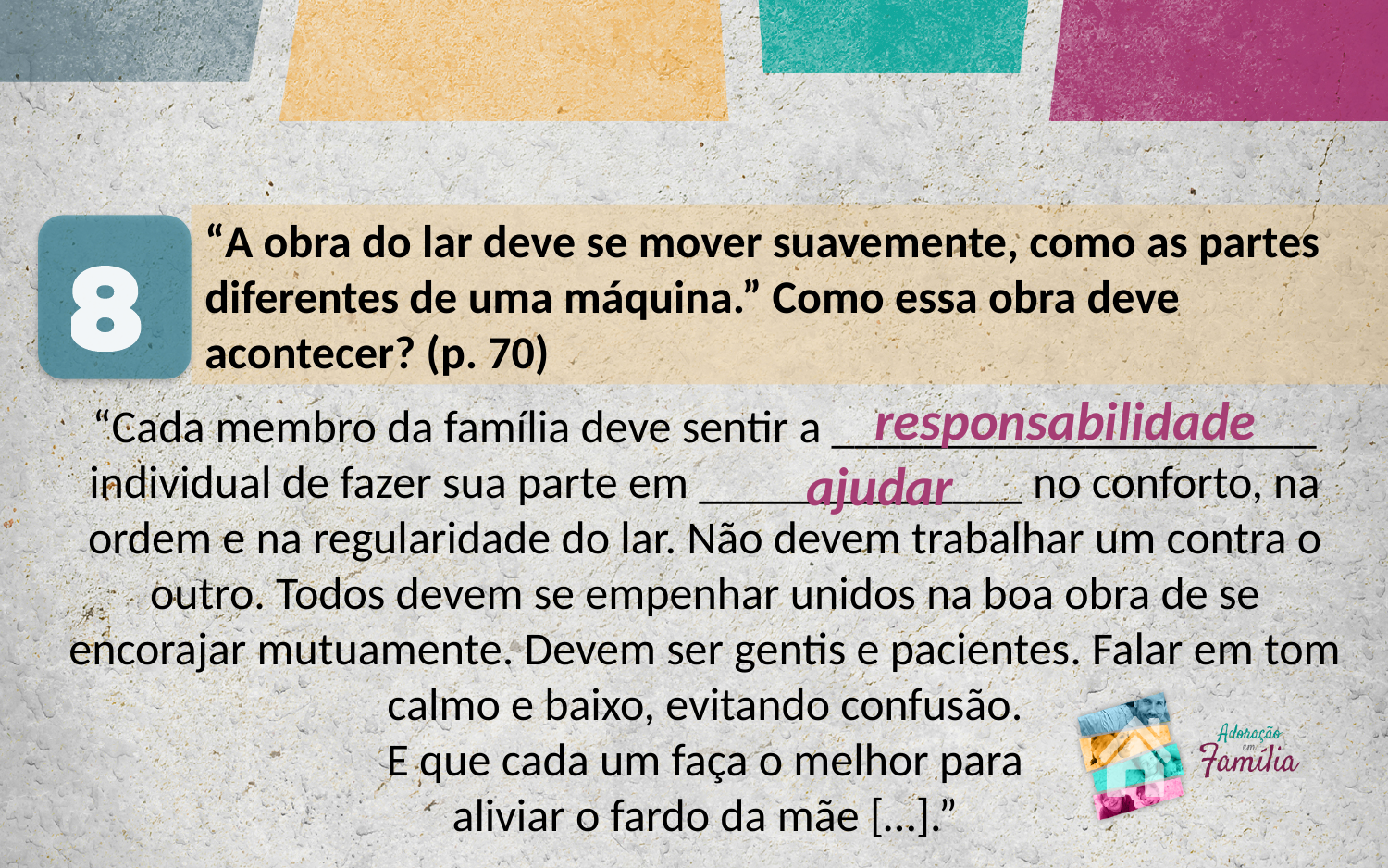

“A obra do lar deve se mover suavemente, como as partes diferentes de uma máquina.” Como essa obra deve acontecer? (p. 70)

8
responsabilidade
“Cada membro da família deve sentir a _____________________ individual de fazer sua parte em ______________ no conforto, na ordem e na regularidade do lar. Não devem trabalhar um contra o outro. Todos devem se empenhar unidos na boa obra de se encorajar mutuamente. Devem ser gentis e pacientes. Falar em tom calmo e baixo, evitando confusão.
E que cada um faça o melhor para
aliviar o fardo da mãe […].”

ajudar